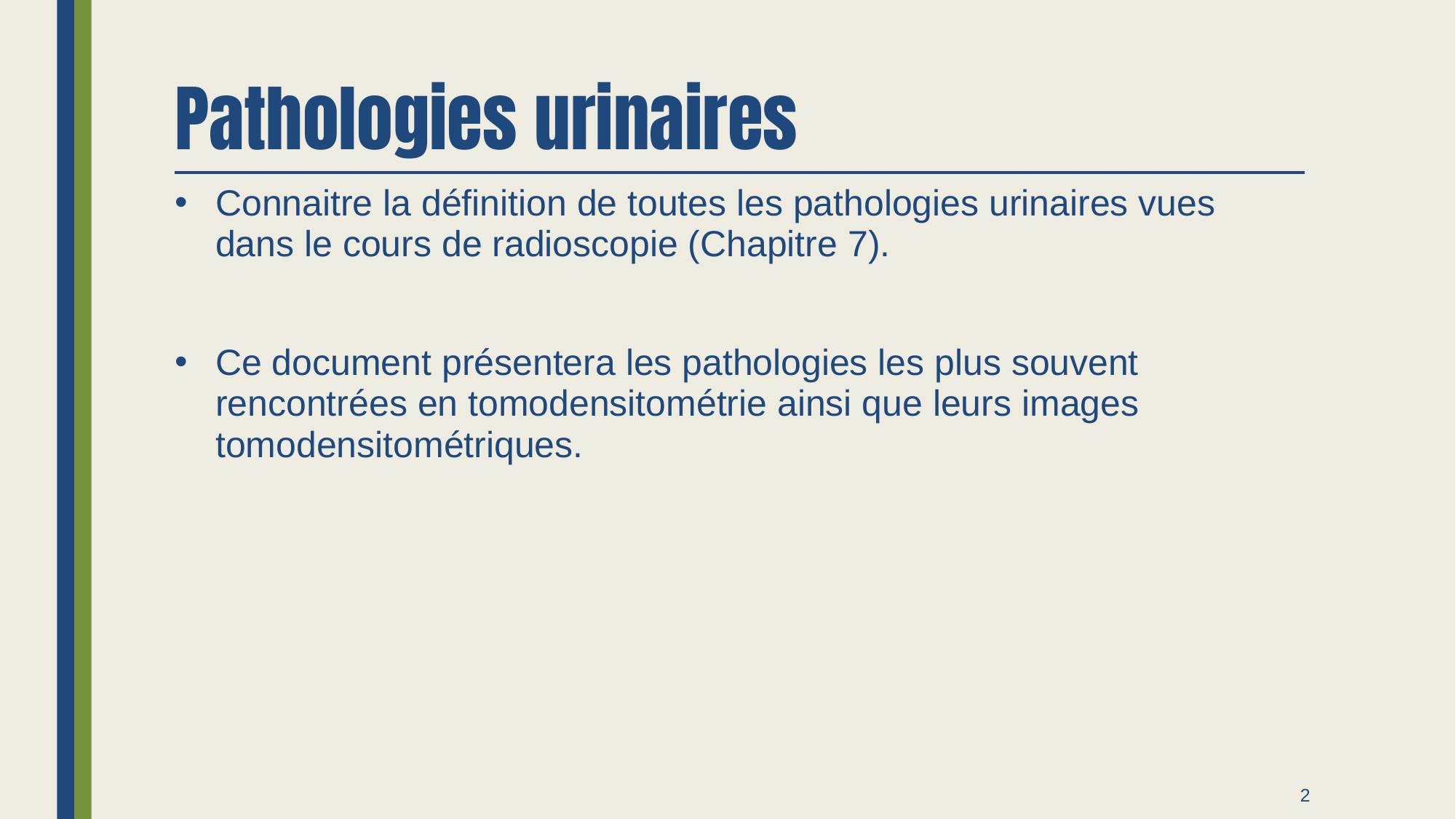

# Pathologies urinaires
Connaitre la définition de toutes les pathologies urinaires vues dans le cours de radioscopie (Chapitre 7).

Ce document présentera les pathologies les plus souvent rencontrées en tomodensitométrie ainsi que leurs images tomodensitométriques.

2